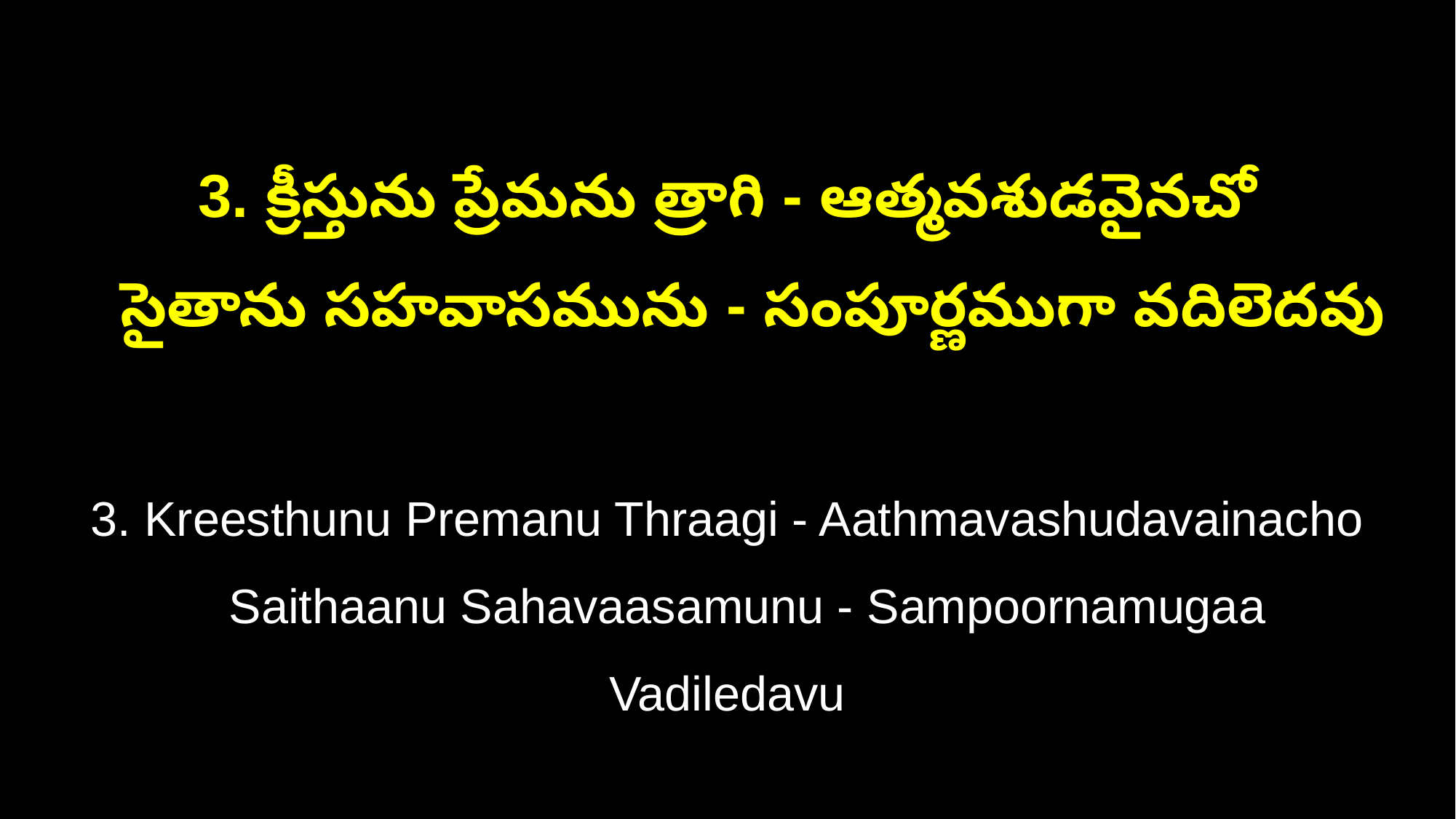

3. క్రీస్తును ప్రేమను త్రాగి - ఆత్మవశుడవైనచో
   సైతాను సహవాసమును - సంపూర్ణముగా వదిలెదవు
3. Kreesthunu Premanu Thraagi - Aathmavashudavainacho
   Saithaanu Sahavaasamunu - Sampoornamugaa Vadiledavu